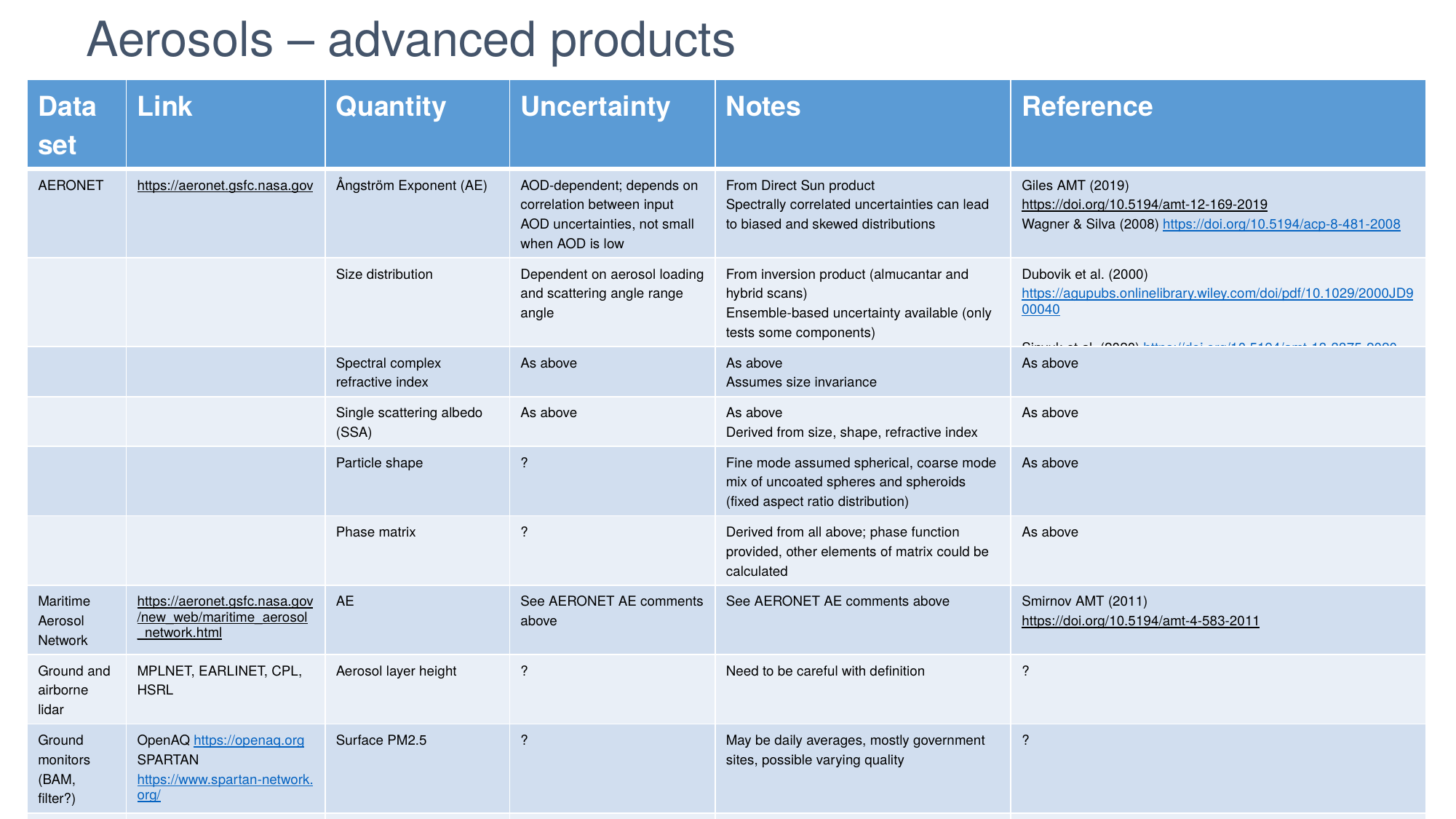

# Aerosols – advanced products
| Data set | Link | Quantity | Uncertainty | Notes | Reference |
| --- | --- | --- | --- | --- | --- |
| AERONET | https://aeronet.gsfc.nasa.gov | Ångström Exponent (AE) | AOD-dependent; depends on correlation between input AOD uncertainties, not small when AOD is low | From Direct Sun product Spectrally correlated uncertainties can lead to biased and skewed distributions | Giles AMT (2019) https://doi.org/10.5194/amt-12-169-2019 Wagner & Silva (2008) https://doi.org/10.5194/acp-8-481-2008 |
|  |  | Size distribution | Dependent on aerosol loading and scattering angle range angle | From inversion product (almucantar and hybrid scans) Ensemble-based uncertainty available (only tests some components) | Dubovik et al. (2000) https://agupubs.onlinelibrary.wiley.com/doi/pdf/10.1029/2000JD900040 Sinyuk et al. (2020) https://doi.org/10.5194/amt-13-3375-2020 |
|  |  | Spectral complex refractive index | As above | As above Assumes size invariance | As above |
|  |  | Single scattering albedo (SSA) | As above | As above Derived from size, shape, refractive index | As above |
|  |  | Particle shape | ? | Fine mode assumed spherical, coarse mode mix of uncoated spheres and spheroids (fixed aspect ratio distribution) | As above |
|  |  | Phase matrix | ? | Derived from all above; phase function provided, other elements of matrix could be calculated | As above |
| Maritime Aerosol Network | https://aeronet.gsfc.nasa.gov/new\_web/maritime\_aerosol\_network.html | AE | See AERONET AE comments above | See AERONET AE comments above | Smirnov AMT (2011) https://doi.org/10.5194/amt-4-583-2011 |
| Ground and airborne lidar | MPLNET, EARLINET, CPL, HSRL | Aerosol layer height | ? | Need to be careful with definition | ? |
| Ground monitors (BAM, filter?) | OpenAQ https://openaq.org SPARTAN https://www.spartan-network.org/ | Surface PM2.5 | ? | May be daily averages, mostly government sites, possible varying quality | ? |
| ? | ? | Aerosol number concentration | ? | ? | ? |
| ? | ? | UV aerosol index | n/a | Probably can’t directly validate, only compare | ? |